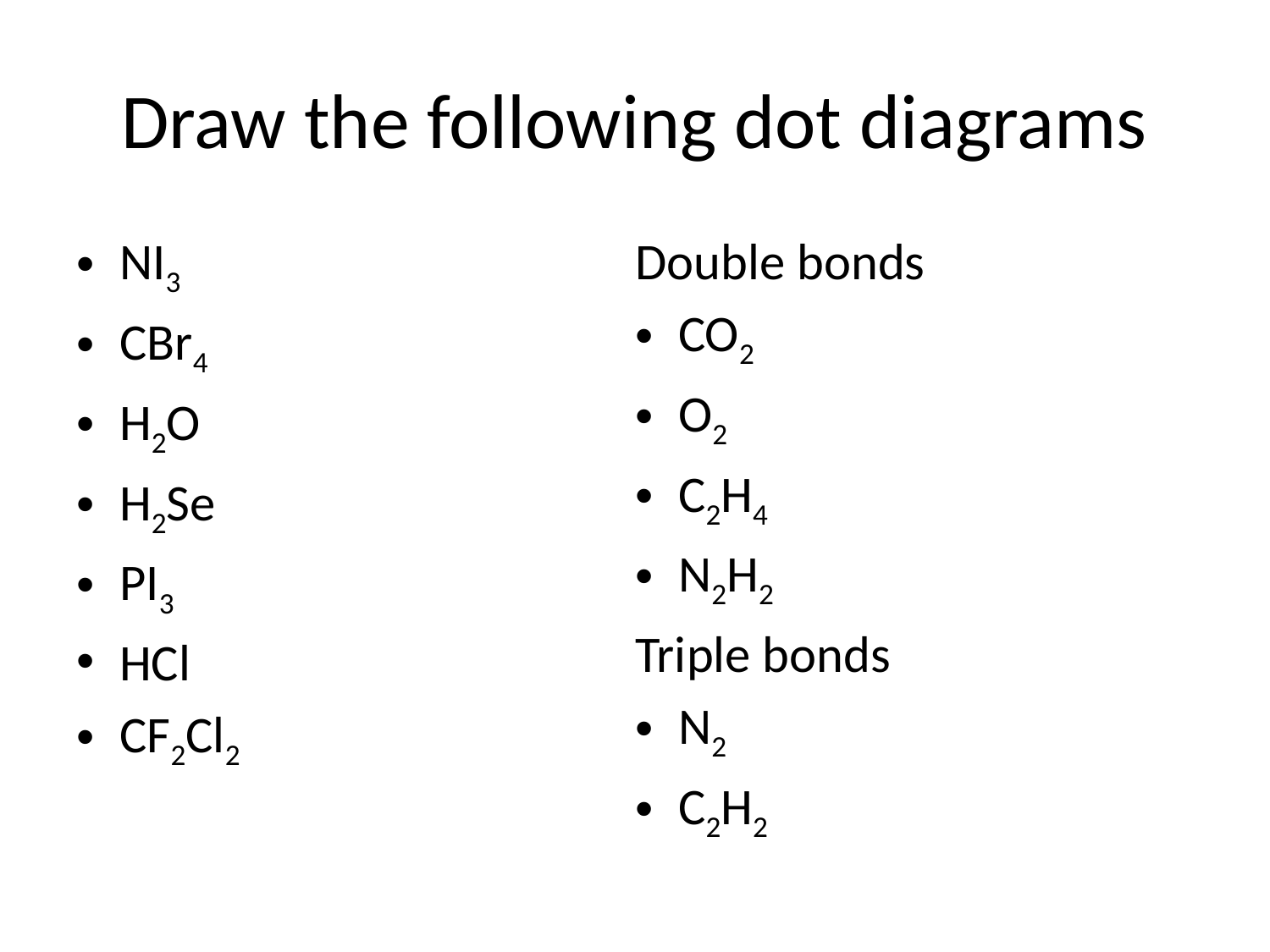

# Draw the following dot diagrams
NI3
CBr4
H2O
H2Se
PI3
HCl
CF2Cl2

Double bonds
CO2
O2
C2H4
N2H2
Triple bonds
N2
C2H2